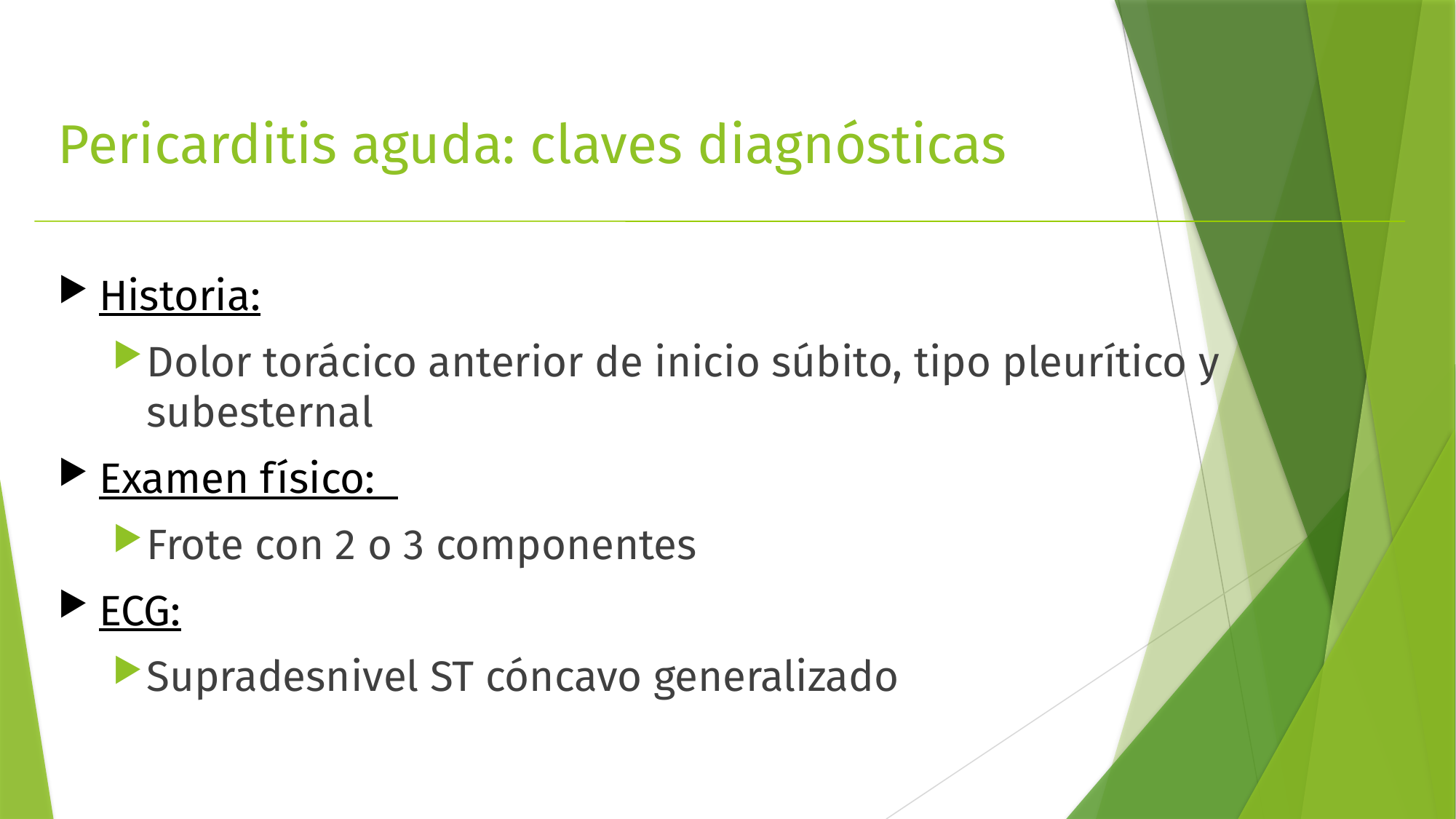

# Pericarditis aguda: claves diagnósticas

Historia:
Dolor torácico anterior de inicio súbito, tipo pleurítico y subesternal
Examen físico:
Frote con 2 o 3 componentes
ECG:
Supradesnivel ST cóncavo generalizado